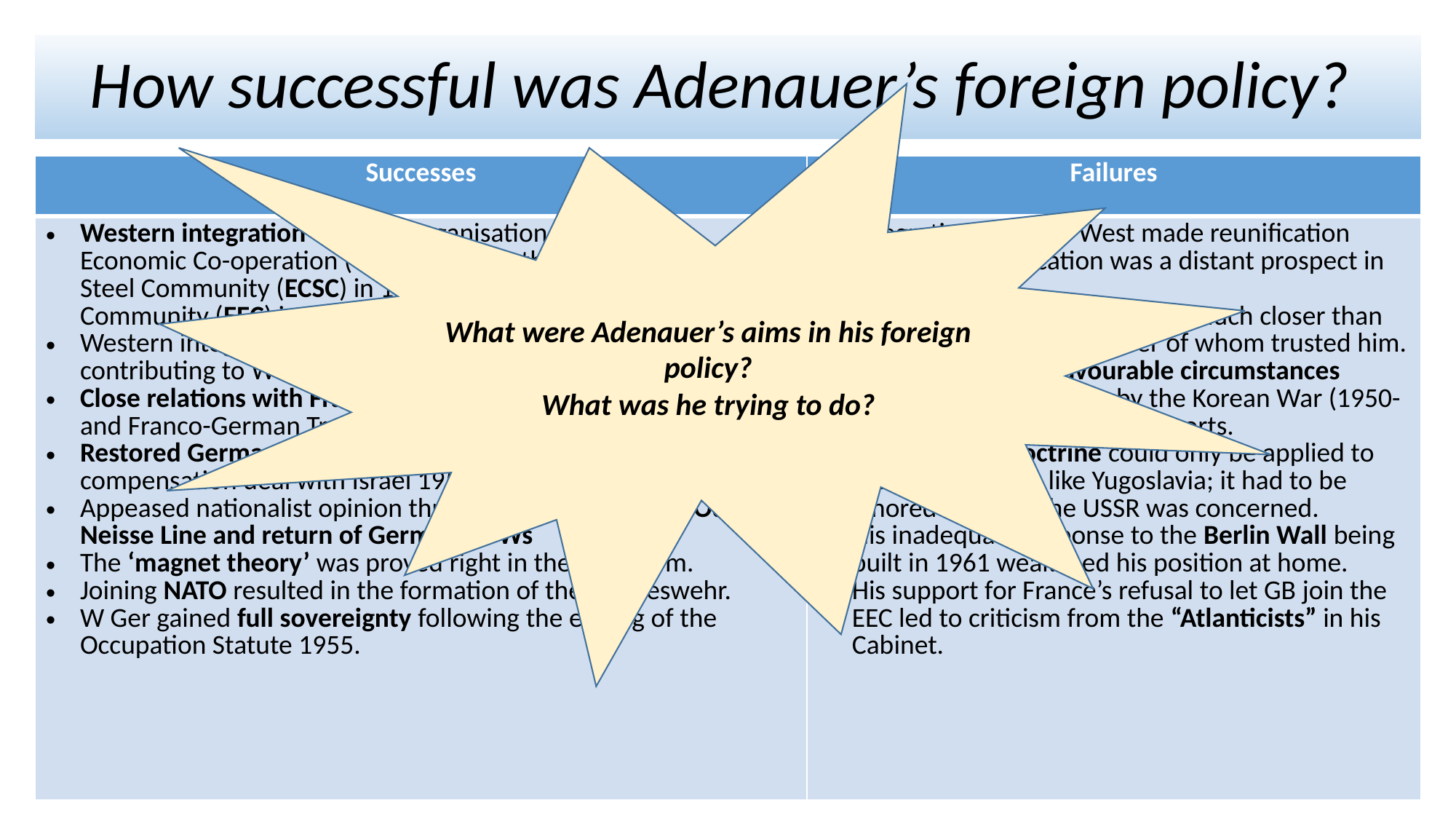

# How successful was Adenauer’s foreign policy?
What were Adenauer’s aims in his foreign policy?
What was he trying to do?
| Successes | Failures |
| --- | --- |
| Western integration through Organisation for European Economic Co-operation (OEEC) in 1948, the European Coal & Steel Community (ECSC) in 1951 & the European Economic Community (EEC) in 1957. Western integration boosted trade & secured Marshall Aid contributing to Wirtschaftswunder. Close relations with France: enabling the regaining of the Saar and Franco-German Treaty of 1963 Restored Germany’s international reputation through the compensation deal with Israel 1952 Appeased nationalist opinion through refusal to accept Oder-Neisse Line and return of German POWs The ‘magnet theory’ was proved right in the long-term. Joining NATO resulted in the formation of the Bundeswehr. W Ger gained full sovereignty following the ending of the Occupation Statute 1955. | Integration with the West made reunification impossible. Unification was a distant prospect in 1963. His relations with France were much closer than with the USA or GB, neither of whom trusted him. He was helped by favourable circumstances beyond his control, e.g. by the Korean War (1950-3) which boosted German exports. The Hallstein Doctrine could only be applied to smaller countries like Yugoslavia; it had to be ignored as far as the USSR was concerned. His inadequate response to the Berlin Wall being built in 1961 weakened his position at home. His support for France’s refusal to let GB join the EEC led to criticism from the “Atlanticists” in his Cabinet. |